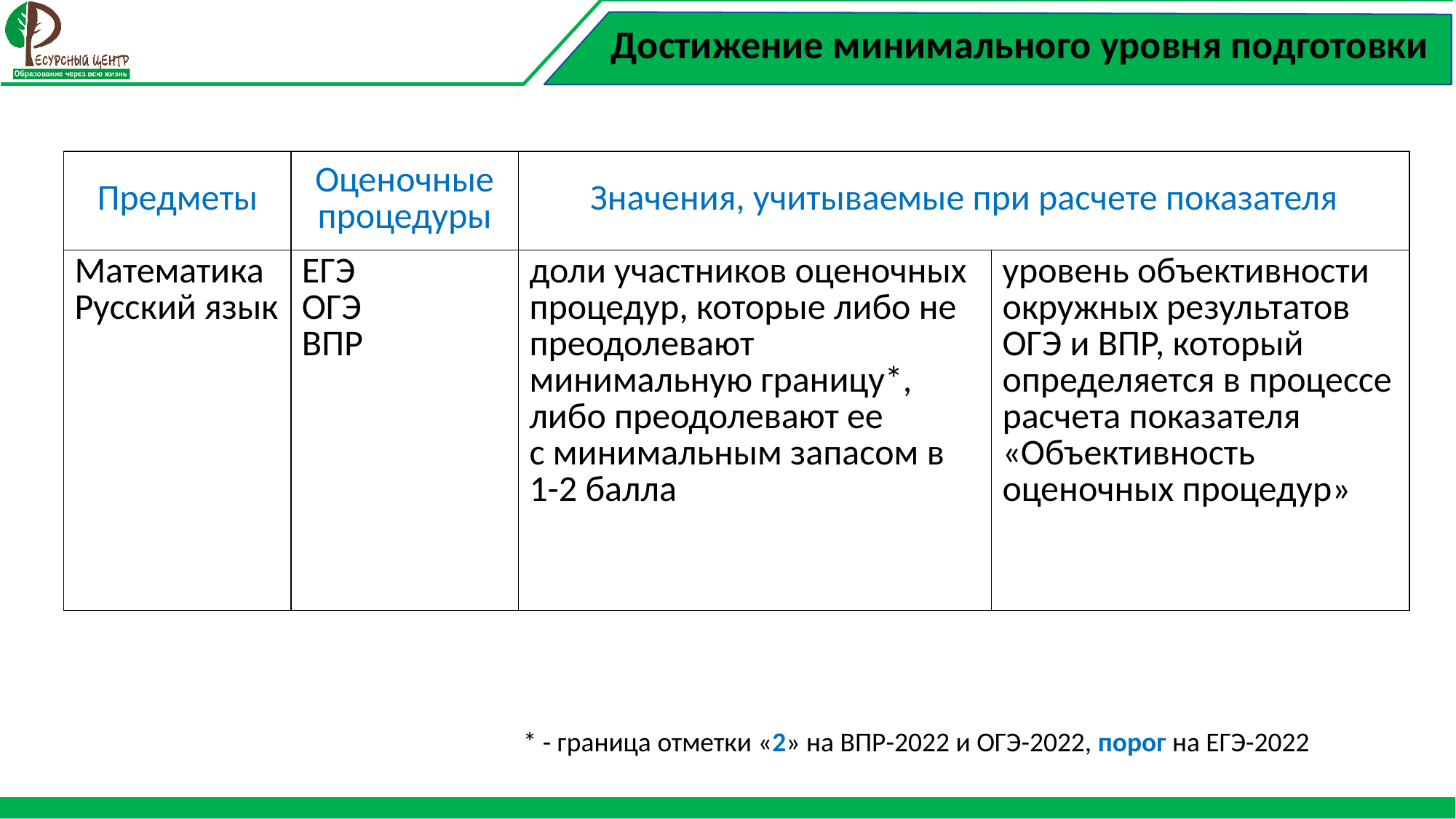

Достижение минимального уровня подготовки
| Предметы | Оценочные процедуры | Значения, учитываемые при расчете показателя |  |
| --- | --- | --- | --- |
| Математика Русский язык | ЕГЭ ОГЭ ВПР | доли участников оценочных процедур, которые либо не преодолевают минимальную границу\*, либо преодолевают ее с минимальным запасом в 1-2 балла | уровень объективности окружных результатов ОГЭ и ВПР, который определяется в процессе расчета показателя «Объективность оценочных процедур» |
* - граница отметки «2» на ВПР-2022 и ОГЭ-2022, порог на ЕГЭ-2022